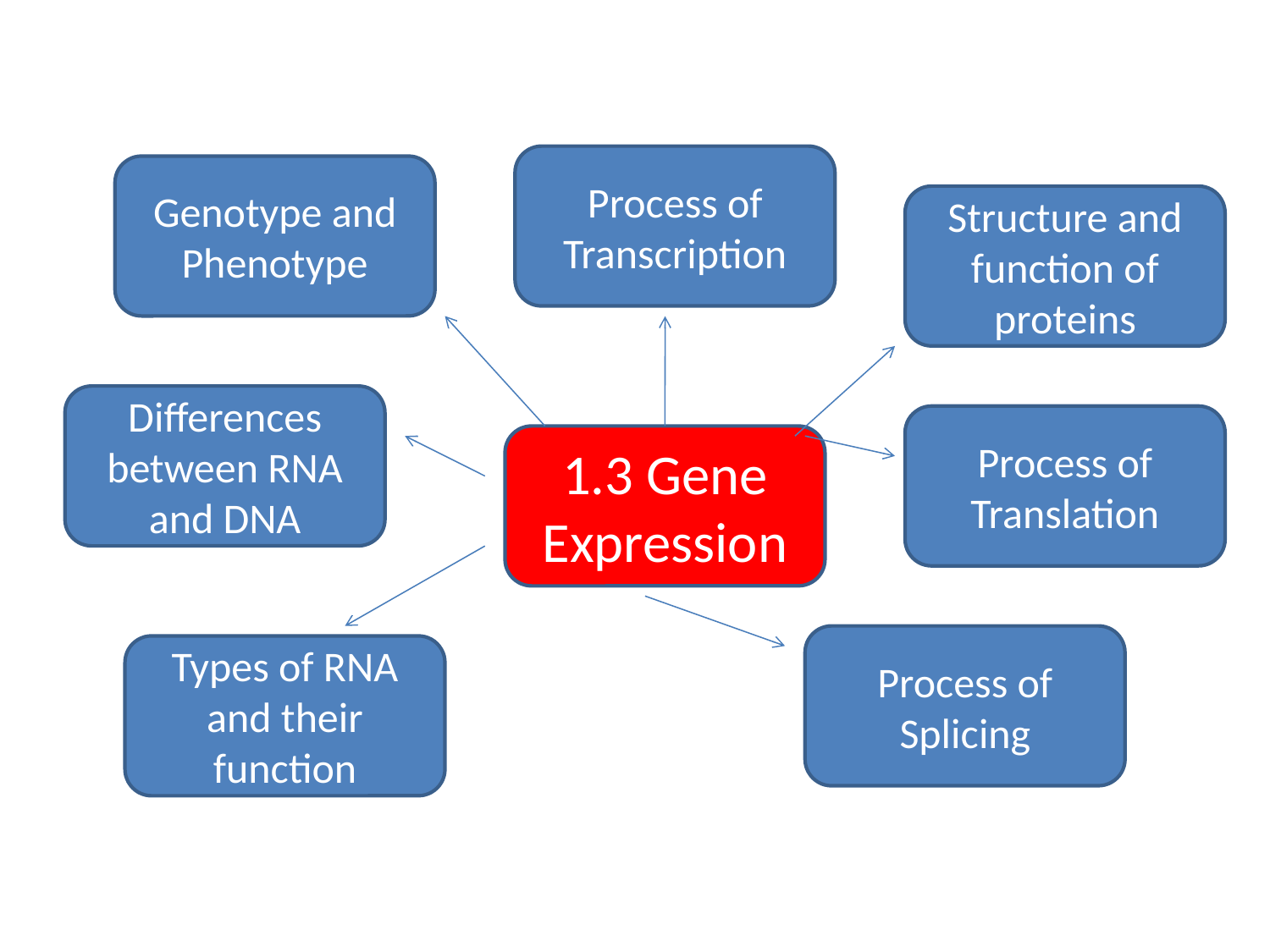

Process of Transcription
Genotype and Phenotype
Structure and function of proteins
Differences between RNA and DNA
Process of Translation
1.3 Gene Expression
Process of Splicing
Types of RNA and their function